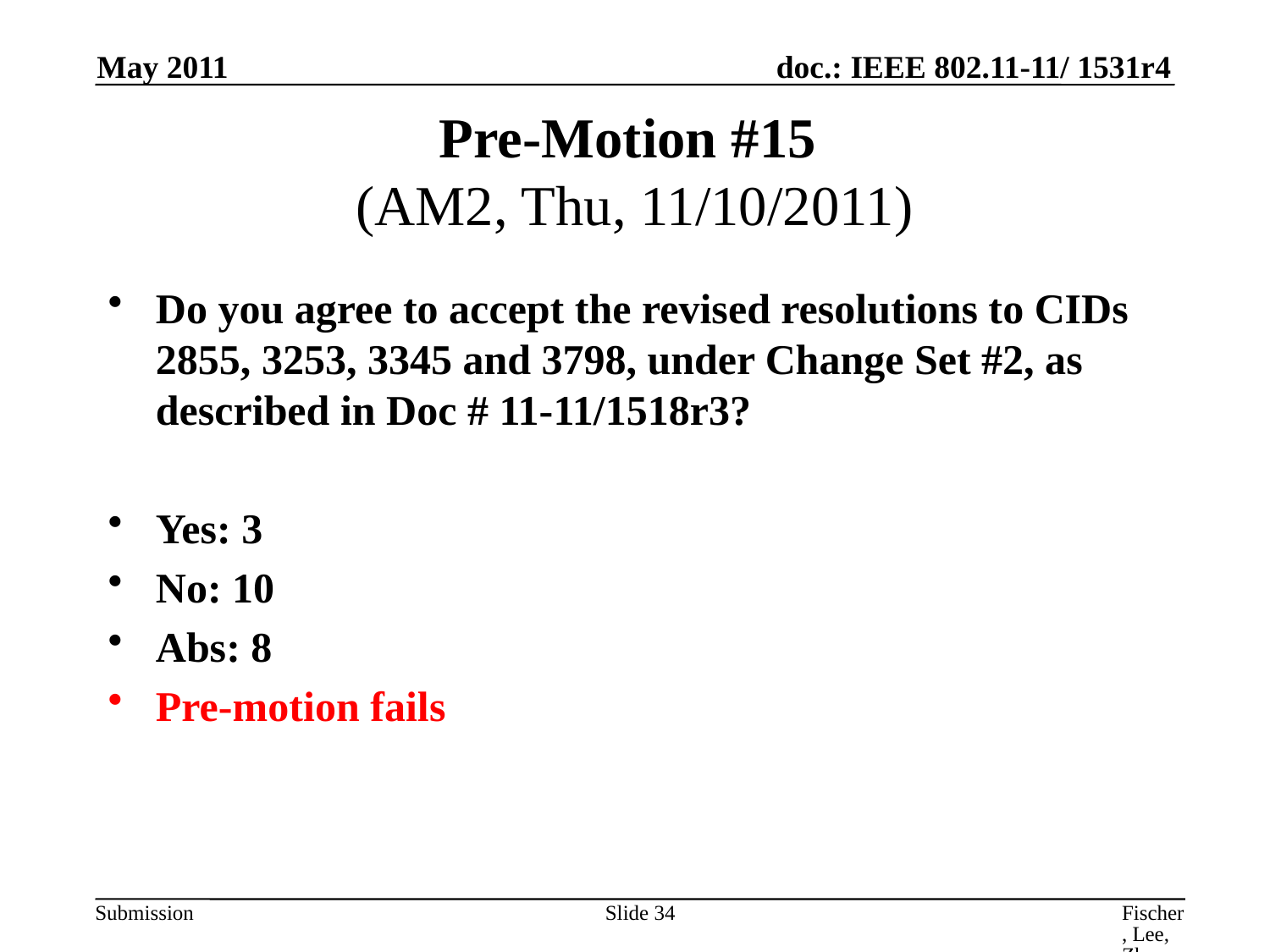

May 2011
# Pre-Motion #15 (AM2, Thu, 11/10/2011)
Do you agree to accept the revised resolutions to CIDs 2855, 3253, 3345 and 3798, under Change Set #2, as described in Doc # 11-11/1518r3?

Yes: 3
No: 10
Abs: 8
Pre-motion fails

Slide 34
Fischer, Lee, Zhu